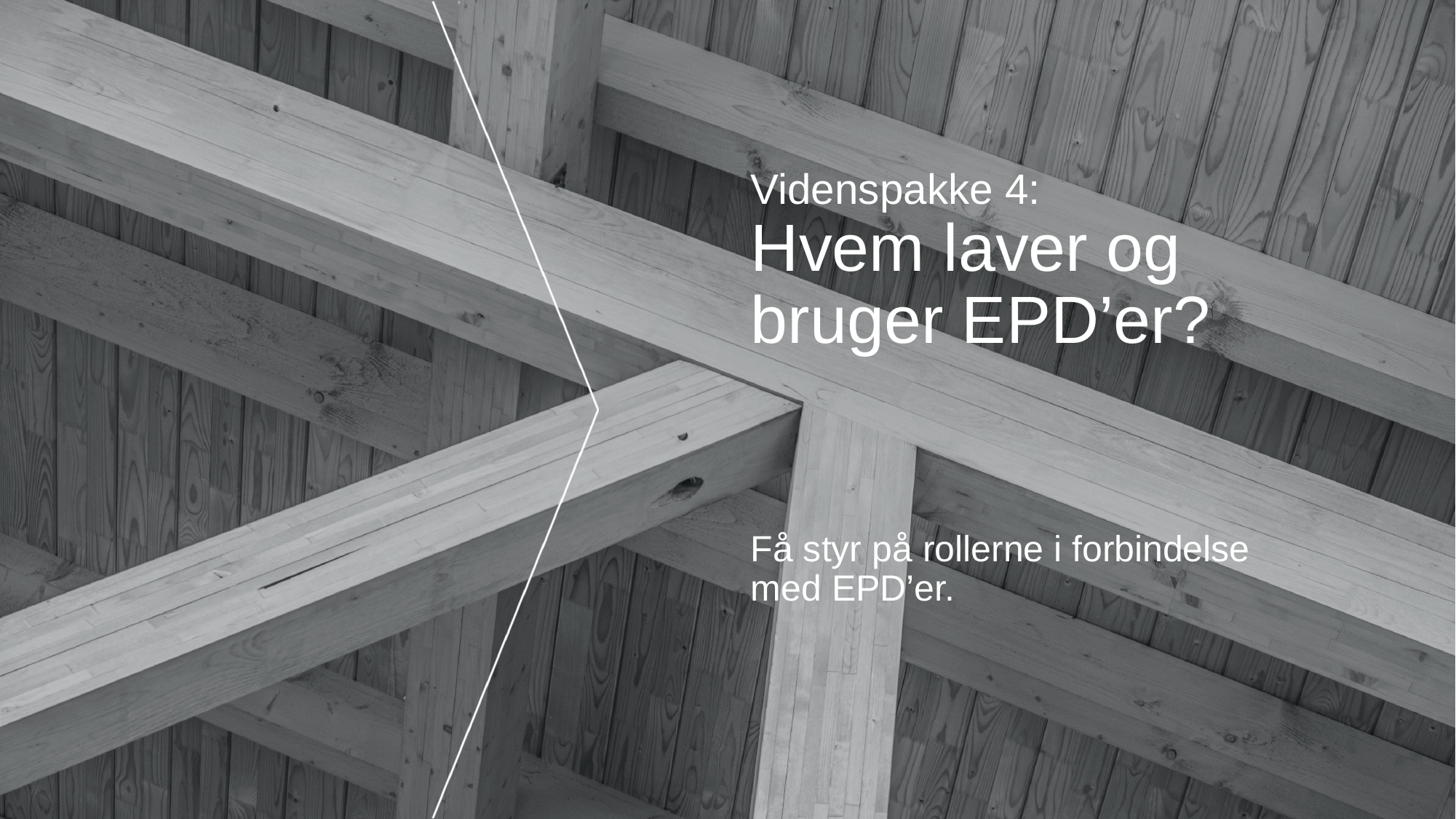

# Videnspakke 4: Hvem laver og bruger EPD’er?
Få styr på rollerne i forbindelse med EPD’er.